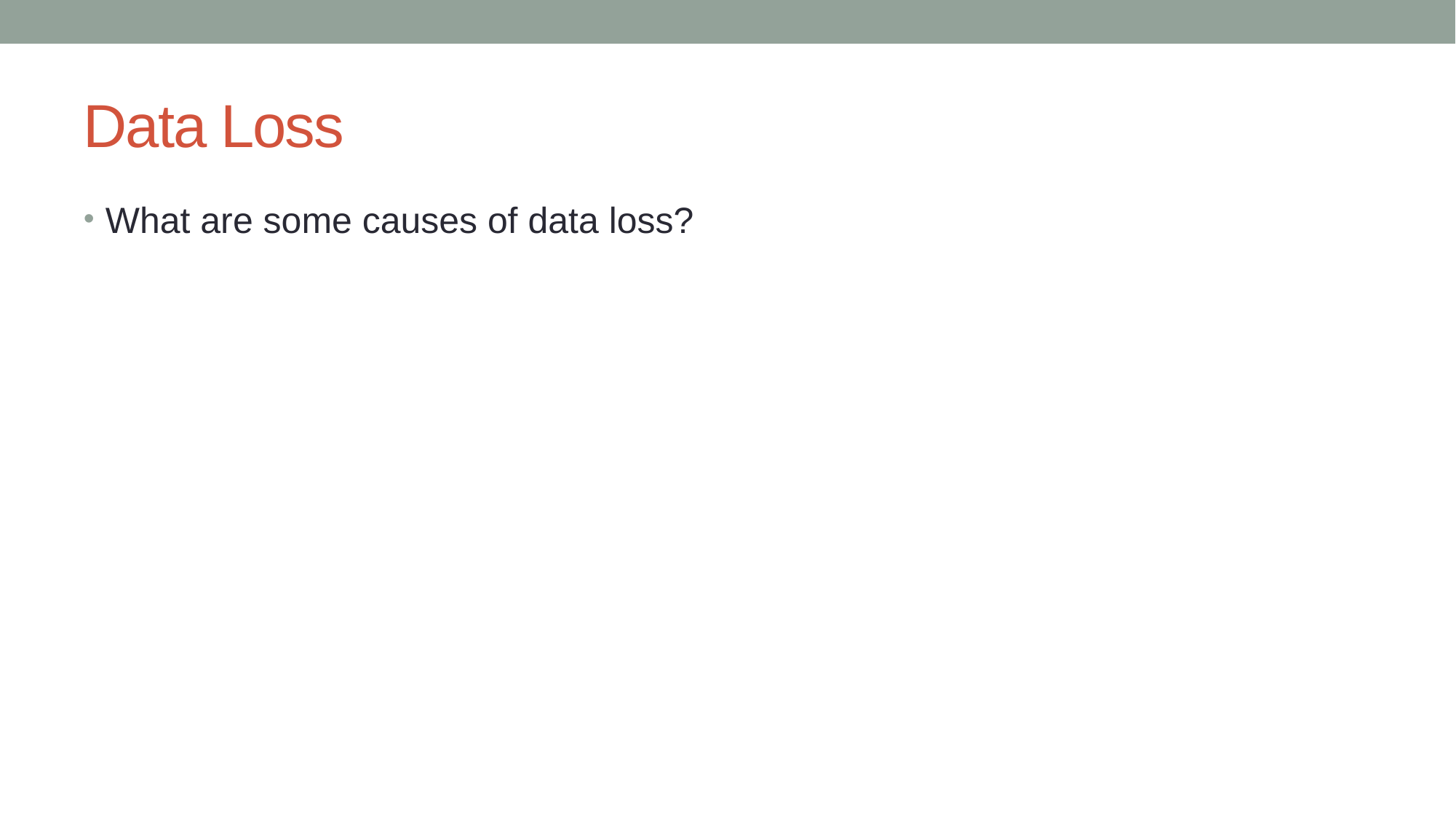

# Data Loss
What are some causes of data loss?